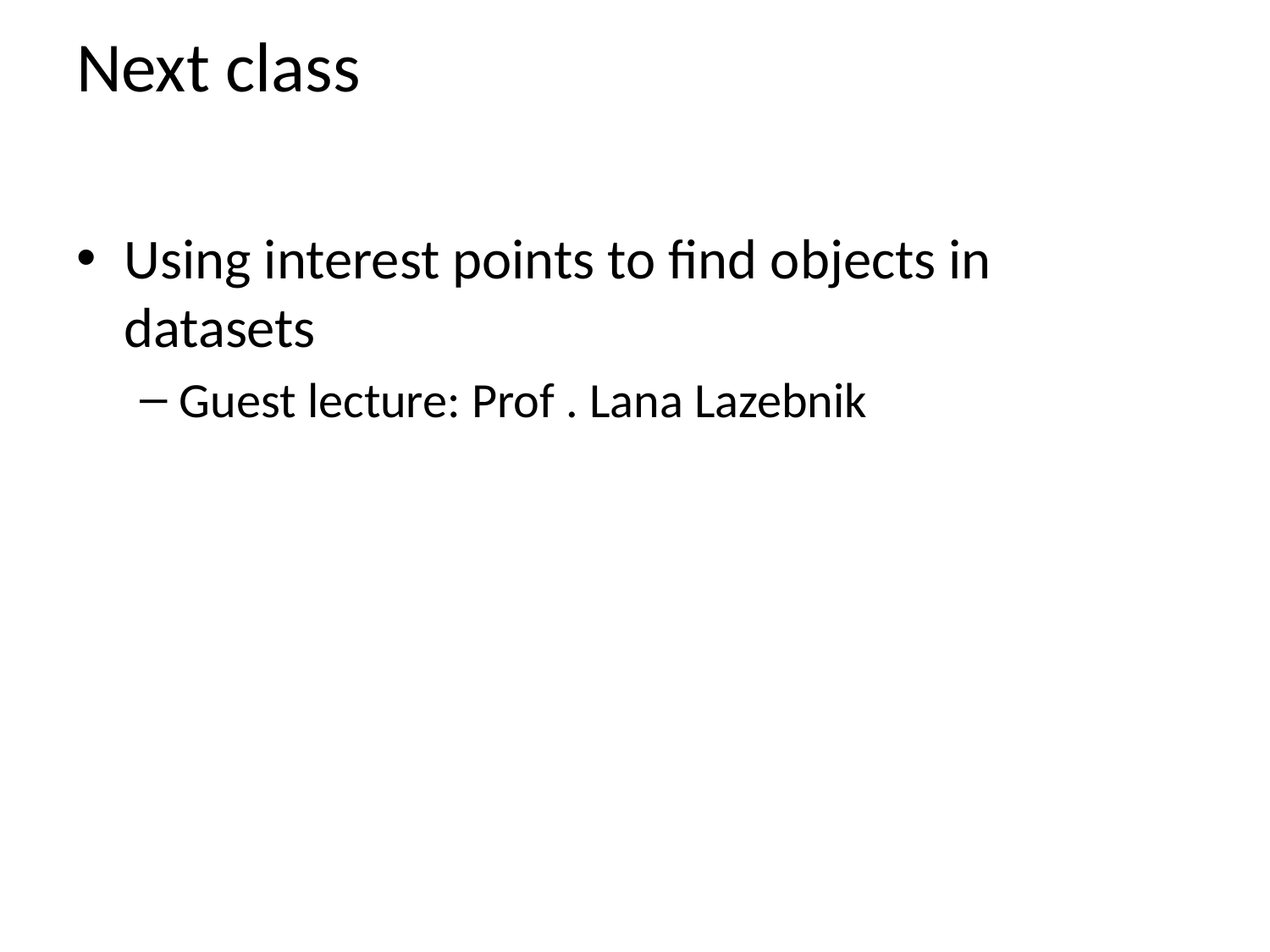

# Next class

Using interest points to find objects in datasets
Guest lecture: Prof . Lana Lazebnik